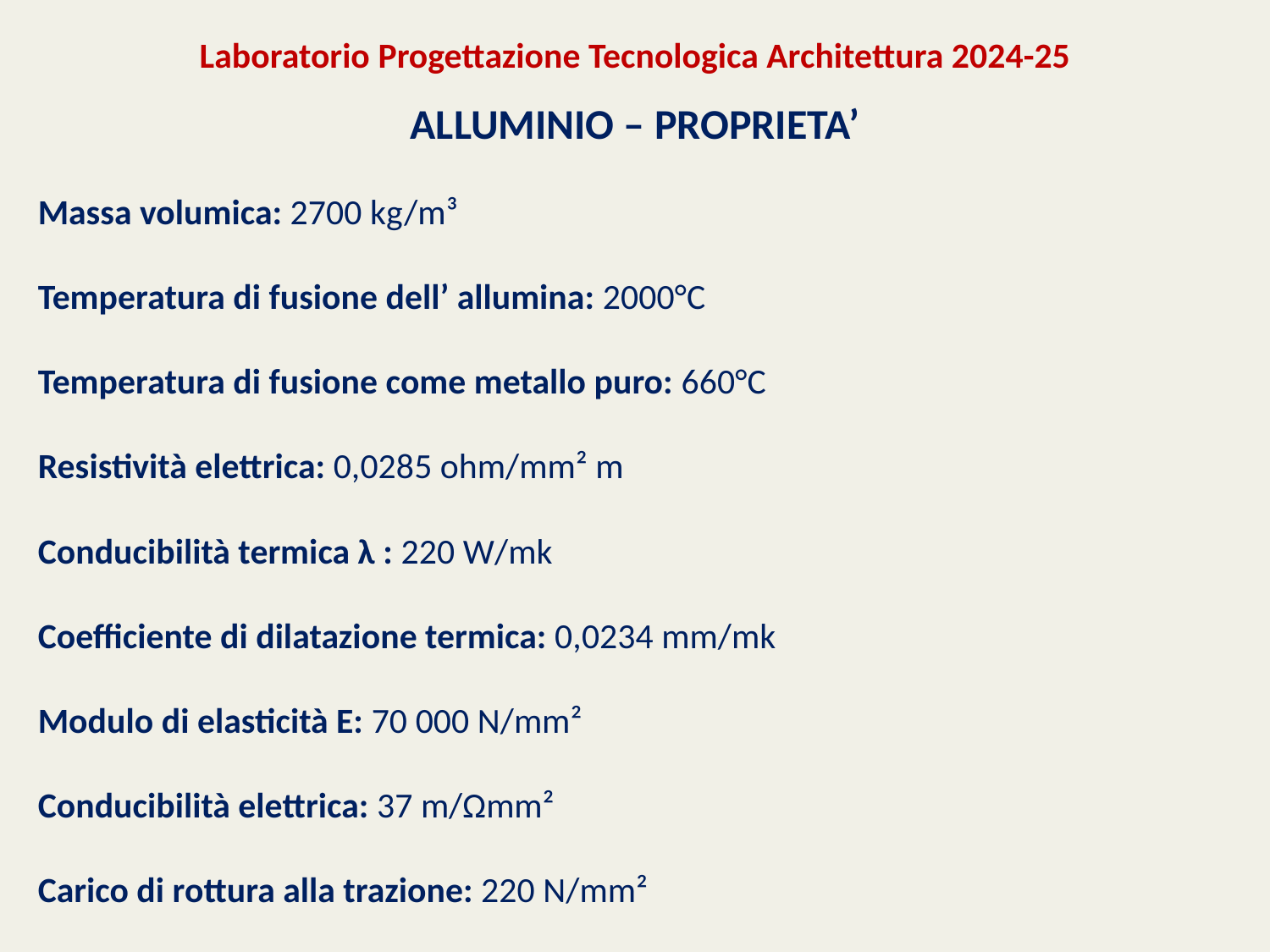

Laboratorio Progettazione Tecnologica Architettura 2024-25
ALLUMINIO – PROPRIETA’

Massa volumica: 2700 kg/m³

Temperatura di fusione dell’ allumina: 2000°C

Temperatura di fusione come metallo puro: 660°C

Resistività elettrica: 0,0285 ohm/mm² m

Conducibilità termica λ : 220 W/mk

Coefficiente di dilatazione termica: 0,0234 mm/mk

Modulo di elasticità E: 70 000 N/mm²

Conducibilità elettrica: 37 m/Ωmm²

Carico di rottura alla trazione: 220 N/mm²